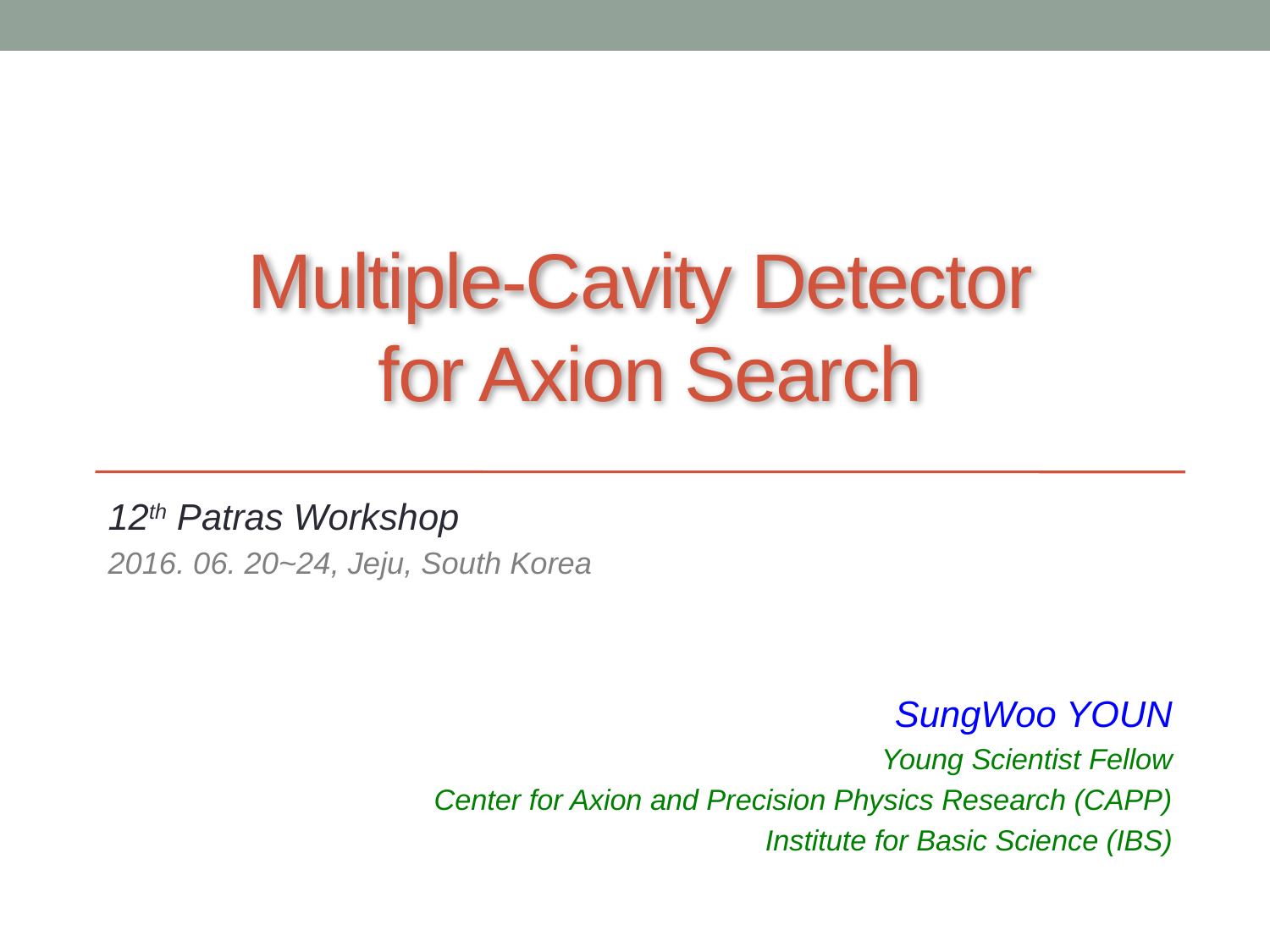

# Multiple-Cavity Detector for Axion Search
12th Patras Workshop
2016. 06. 20~24, Jeju, South Korea

SungWoo YOUN
Young Scientist Fellow
Center for Axion and Precision Physics Research (CAPP)
Institute for Basic Science (IBS)